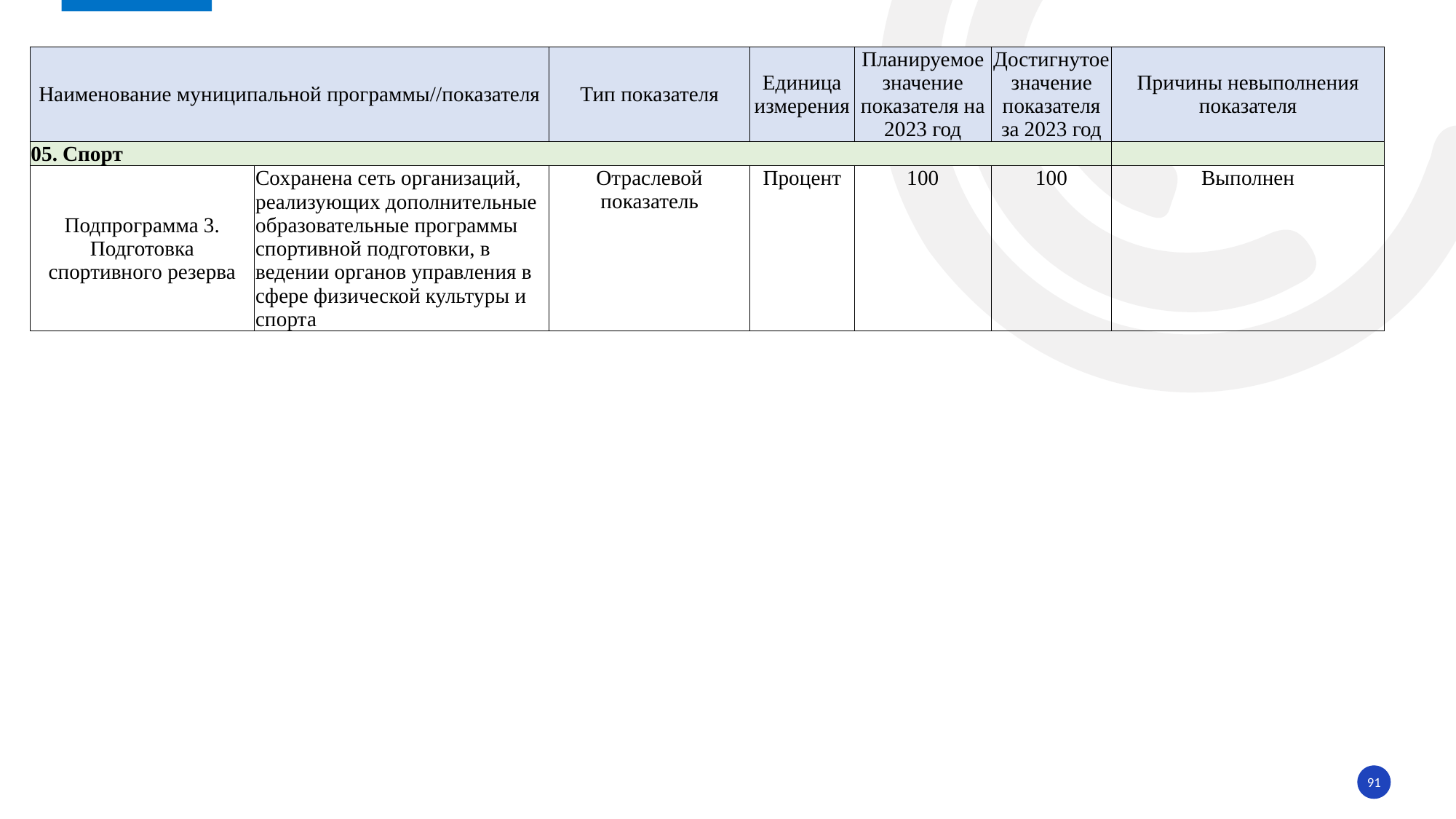

| Наименование муниципальной программы//показателя |  | Тип показателя | Единица измерения | Планируемое значение показателя на 2023 год | Достигнутое значение показателя за 2023 год | Причины невыполнения показателя |
| --- | --- | --- | --- | --- | --- | --- |
| 05. Спорт |  |  |  |  |  |  |
| Подпрограмма 3. Подготовка спортивного резерва | Сохранена сеть организаций, реализующих дополнительные образовательные программы спортивной подготовки, в ведении органов управления в сфере физической культуры и спорта | Отраслевой показатель | Процент | 100 | 100 | Выполнен |

91